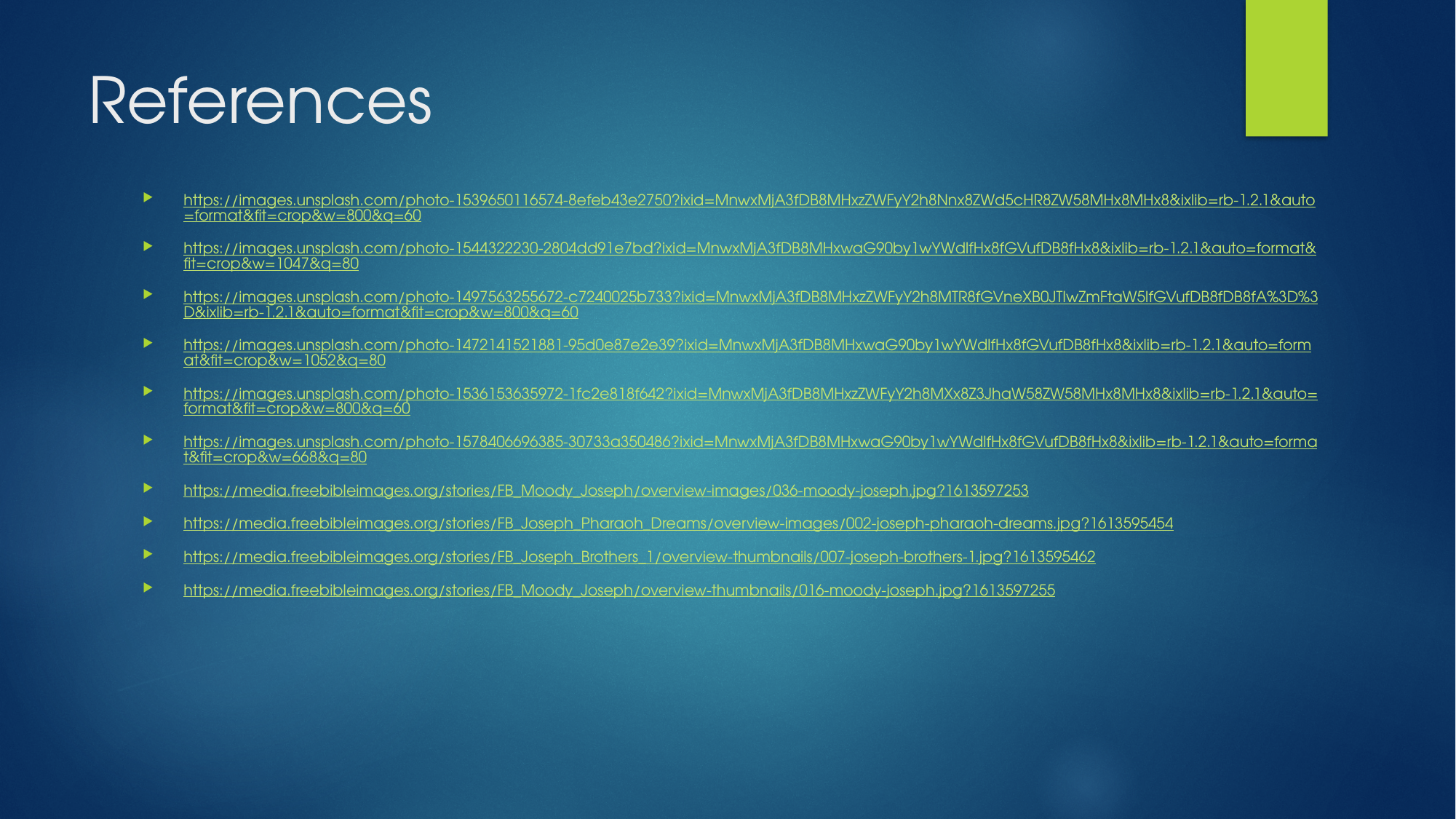

# References
https://images.unsplash.com/photo-1539650116574-8efeb43e2750?ixid=MnwxMjA3fDB8MHxzZWFyY2h8Nnx8ZWd5cHR8ZW58MHx8MHx8&ixlib=rb-1.2.1&auto=format&fit=crop&w=800&q=60
https://images.unsplash.com/photo-1544322230-2804dd91e7bd?ixid=MnwxMjA3fDB8MHxwaG90by1wYWdlfHx8fGVufDB8fHx8&ixlib=rb-1.2.1&auto=format&fit=crop&w=1047&q=80
https://images.unsplash.com/photo-1497563255672-c7240025b733?ixid=MnwxMjA3fDB8MHxzZWFyY2h8MTR8fGVneXB0JTIwZmFtaW5lfGVufDB8fDB8fA%3D%3D&ixlib=rb-1.2.1&auto=format&fit=crop&w=800&q=60
https://images.unsplash.com/photo-1472141521881-95d0e87e2e39?ixid=MnwxMjA3fDB8MHxwaG90by1wYWdlfHx8fGVufDB8fHx8&ixlib=rb-1.2.1&auto=format&fit=crop&w=1052&q=80
https://images.unsplash.com/photo-1536153635972-1fc2e818f642?ixid=MnwxMjA3fDB8MHxzZWFyY2h8MXx8Z3JhaW58ZW58MHx8MHx8&ixlib=rb-1.2.1&auto=format&fit=crop&w=800&q=60
https://images.unsplash.com/photo-1578406696385-30733a350486?ixid=MnwxMjA3fDB8MHxwaG90by1wYWdlfHx8fGVufDB8fHx8&ixlib=rb-1.2.1&auto=format&fit=crop&w=668&q=80
https://media.freebibleimages.org/stories/FB_Moody_Joseph/overview-images/036-moody-joseph.jpg?1613597253
https://media.freebibleimages.org/stories/FB_Joseph_Pharaoh_Dreams/overview-images/002-joseph-pharaoh-dreams.jpg?1613595454
https://media.freebibleimages.org/stories/FB_Joseph_Brothers_1/overview-thumbnails/007-joseph-brothers-1.jpg?1613595462
https://media.freebibleimages.org/stories/FB_Moody_Joseph/overview-thumbnails/016-moody-joseph.jpg?1613597255